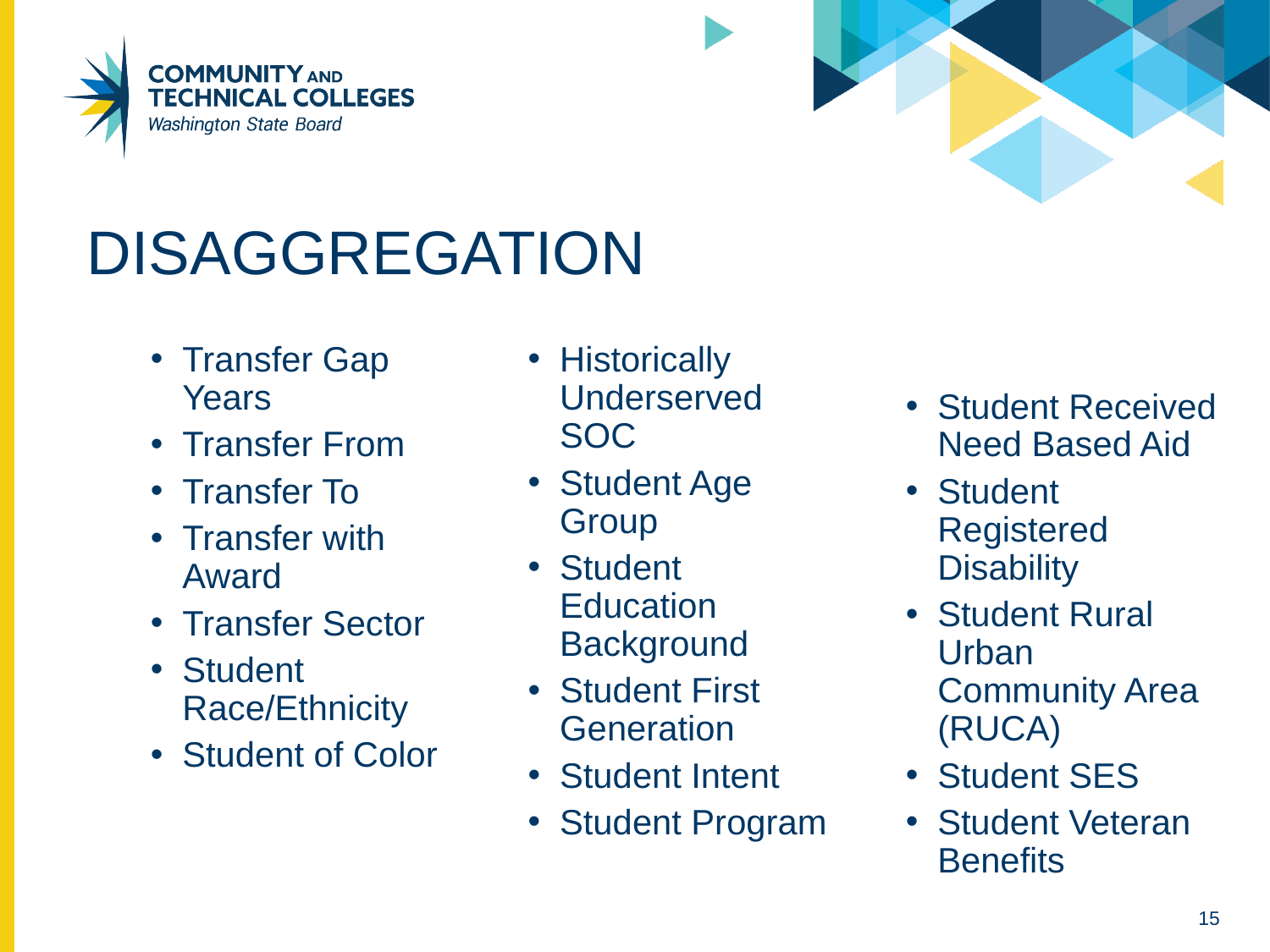

# dISAGGREGATION
Transfer Gap Years
Transfer From
Transfer To
Transfer with Award
Transfer Sector
Student Race/Ethnicity
Student of Color

Historically Underserved SOC
Student Age Group
Student Education Background
Student First Generation
Student Intent
Student Program

Student Received Need Based Aid
Student Registered Disability
Student Rural Urban Community Area (RUCA)
Student SES
Student Veteran Benefits
15